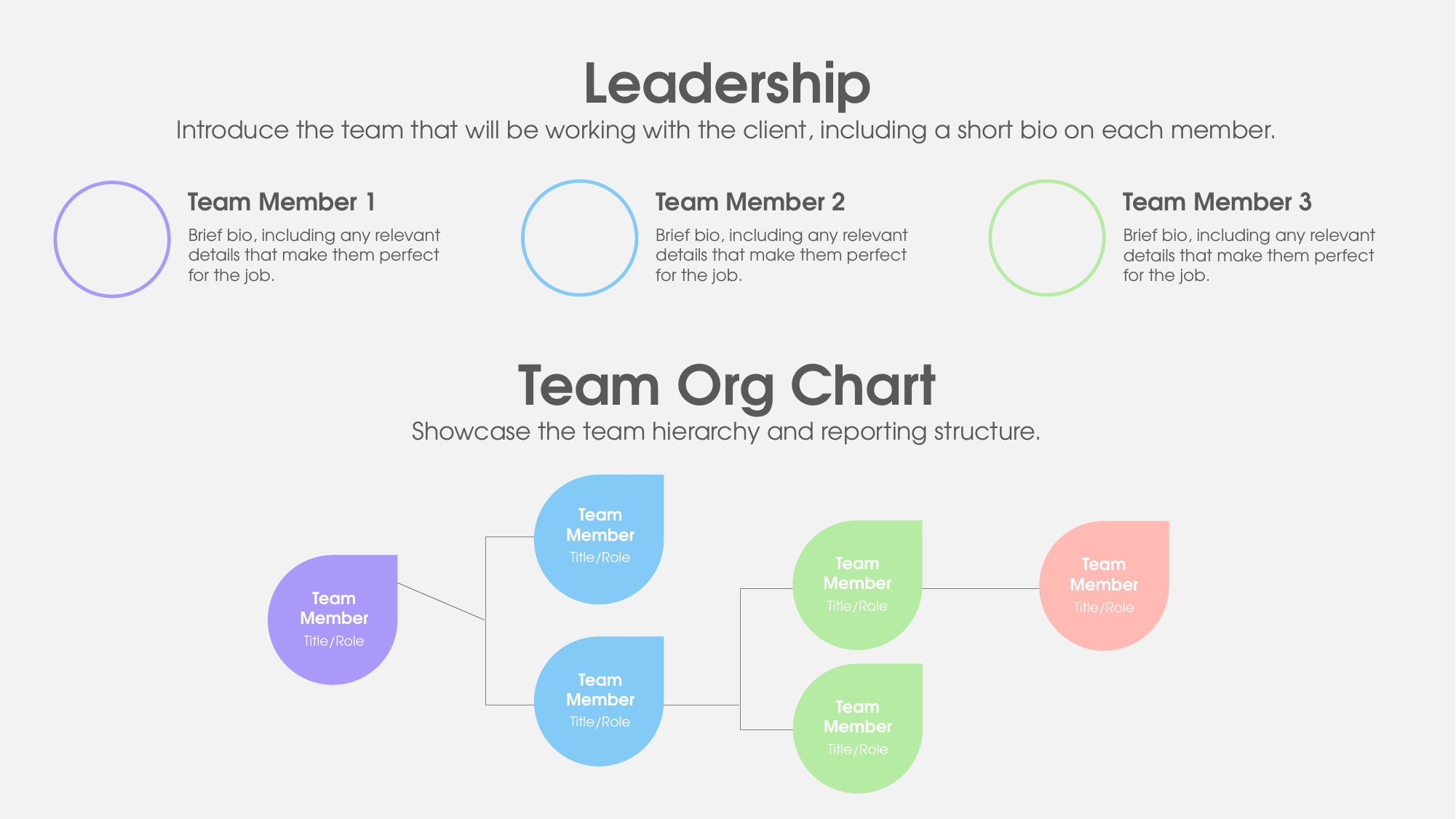

Leadership
Introduce the team that will be working with the client, including a short bio on each member.

Team Member 2
Brief bio, including any relevant details that make them perfect for the job.

Team Member 1
Brief bio, including any relevant details that make them perfect for the job.
Team Member 3
Brief bio, including any relevant details that make them perfect for the job.

Team Org Chart
Showcase the team hierarchy and reporting structure.

Team Member
Title/Role

Team Member
Title/Role
Team Member
Title/Role

Team Member
Title/Role

Team Member
Title/Role
Team Member
Title/Role